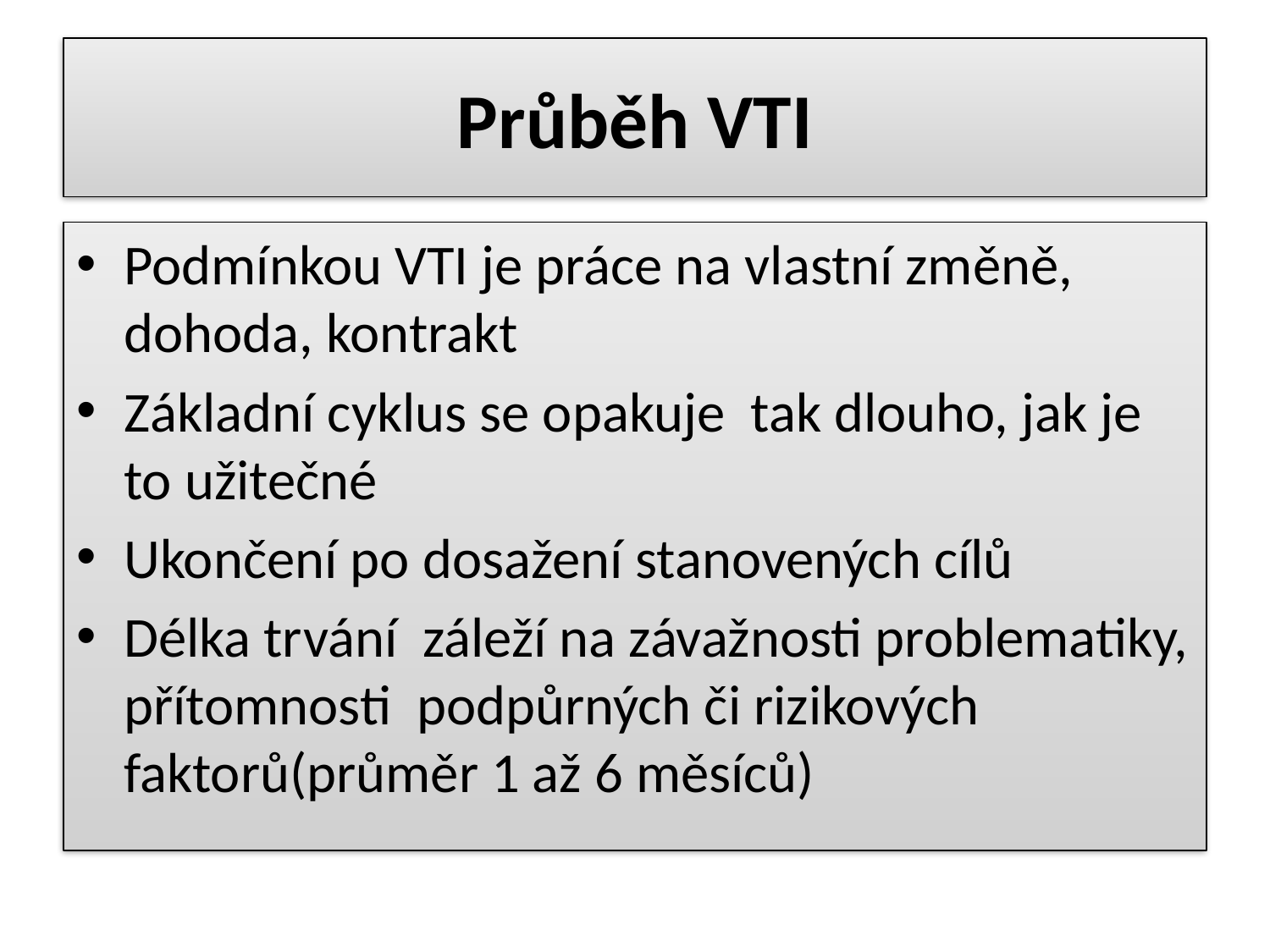

# Průběh VTI
Podmínkou VTI je práce na vlastní změně, dohoda, kontrakt
Základní cyklus se opakuje  tak dlouho, jak je to užitečné
Ukončení po dosažení stanovených cílů
Délka trvání  záleží na závažnosti problematiky, přítomnosti  podpůrných či rizikových faktorů(průměr 1 až 6 měsíců)